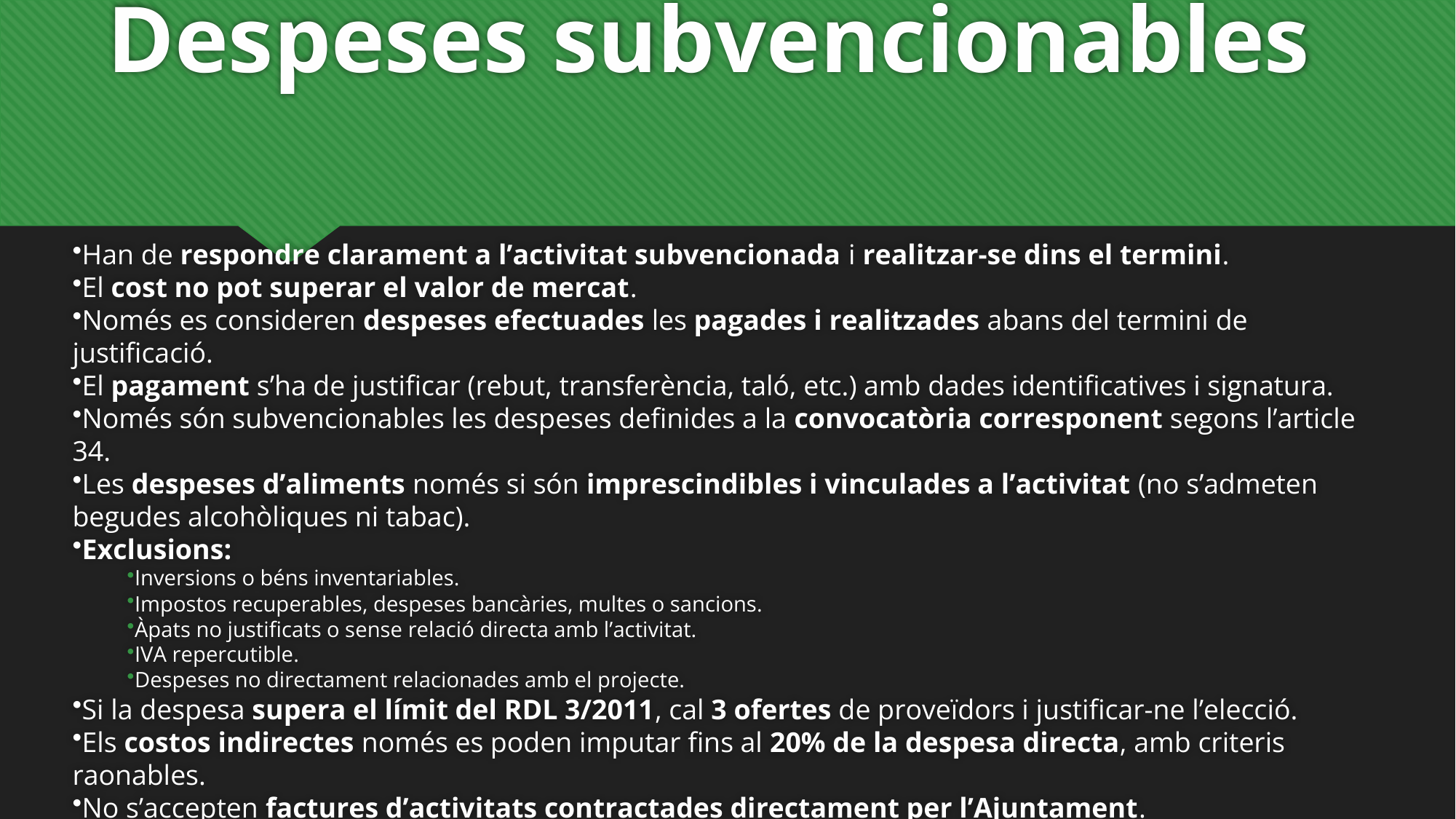

# Despeses subvencionables
Han de respondre clarament a l’activitat subvencionada i realitzar-se dins el termini.
El cost no pot superar el valor de mercat.
Només es consideren despeses efectuades les pagades i realitzades abans del termini de justificació.
El pagament s’ha de justificar (rebut, transferència, taló, etc.) amb dades identificatives i signatura.
Només són subvencionables les despeses definides a la convocatòria corresponent segons l’article 34.
Les despeses d’aliments només si són imprescindibles i vinculades a l’activitat (no s’admeten begudes alcohòliques ni tabac).
Exclusions:
Inversions o béns inventariables.
Impostos recuperables, despeses bancàries, multes o sancions.
Àpats no justificats o sense relació directa amb l’activitat.
IVA repercutible.
Despeses no directament relacionades amb el projecte.
Si la despesa supera el límit del RDL 3/2011, cal 3 ofertes de proveïdors i justificar-ne l’elecció.
Els costos indirectes només es poden imputar fins al 20% de la despesa directa, amb criteris raonables.
No s’accepten factures d’activitats contractades directament per l’Ajuntament.